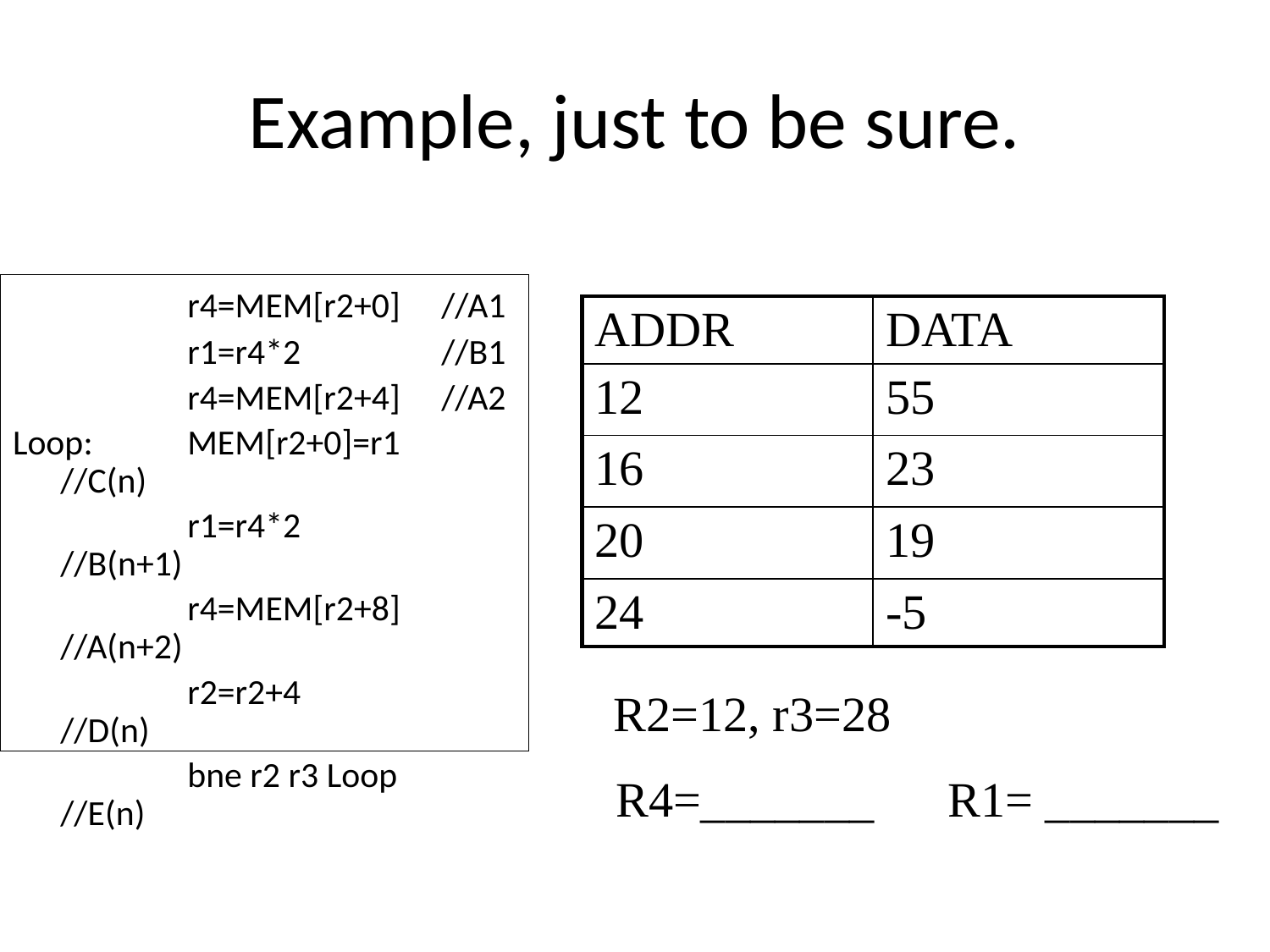

# Example, just to be sure.
		r4=MEM[r2+0]	//A1
		r1=r4*2		//B1
		r4=MEM[r2+4]	//A2
Loop:	MEM[r2+0]=r1 	//C(n)
		r1=r4*2              	//B(n+1)
		r4=MEM[r2+8]  	//A(n+2)
		r2=r2+4             	//D(n)
		bne r2 r3 Loop 	//E(n)

| ADDR | DATA |
| --- | --- |
| 12 | 55 |
| 16 | 23 |
| 20 | 19 |
| 24 | -5 |
R2=12, r3=28
R4=_______      R1= _______